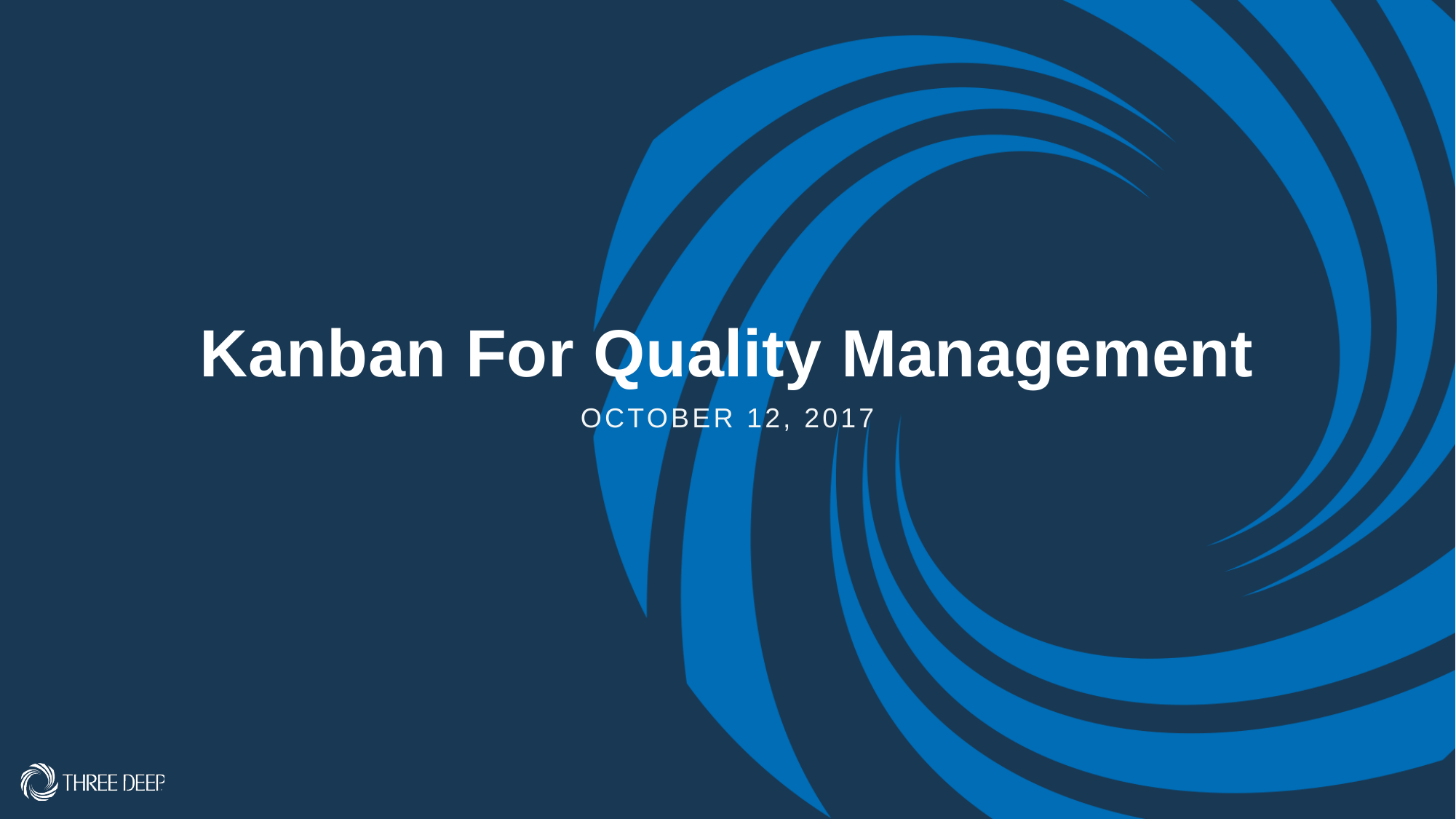

# Kanban For Quality Management
October 12, 2017